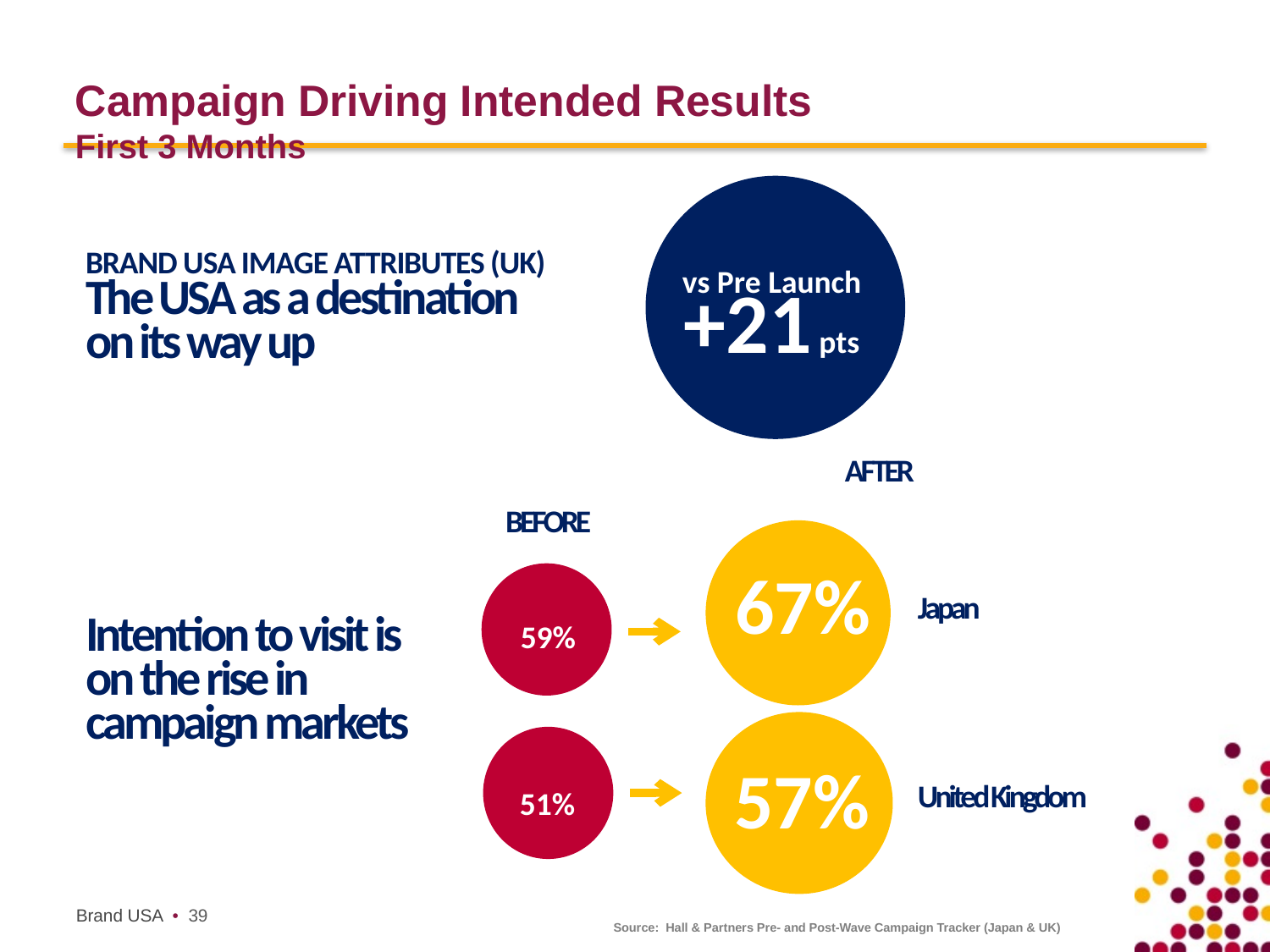

# Campaign Driving Intended Results                               First 3 Months

vs Pre Launch
+21 pts

BRAND USA IMAGE ATTRIBUTES (UK)
The USA as a destination
on its way up
AFTER
BEFORE

67%

Japan
59%
Intention to visit is on the rise in campaign markets

57%
51%
United Kingdom
Source:  Hall & Partners Pre- and Post-Wave Campaign Tracker (Japan & UK)